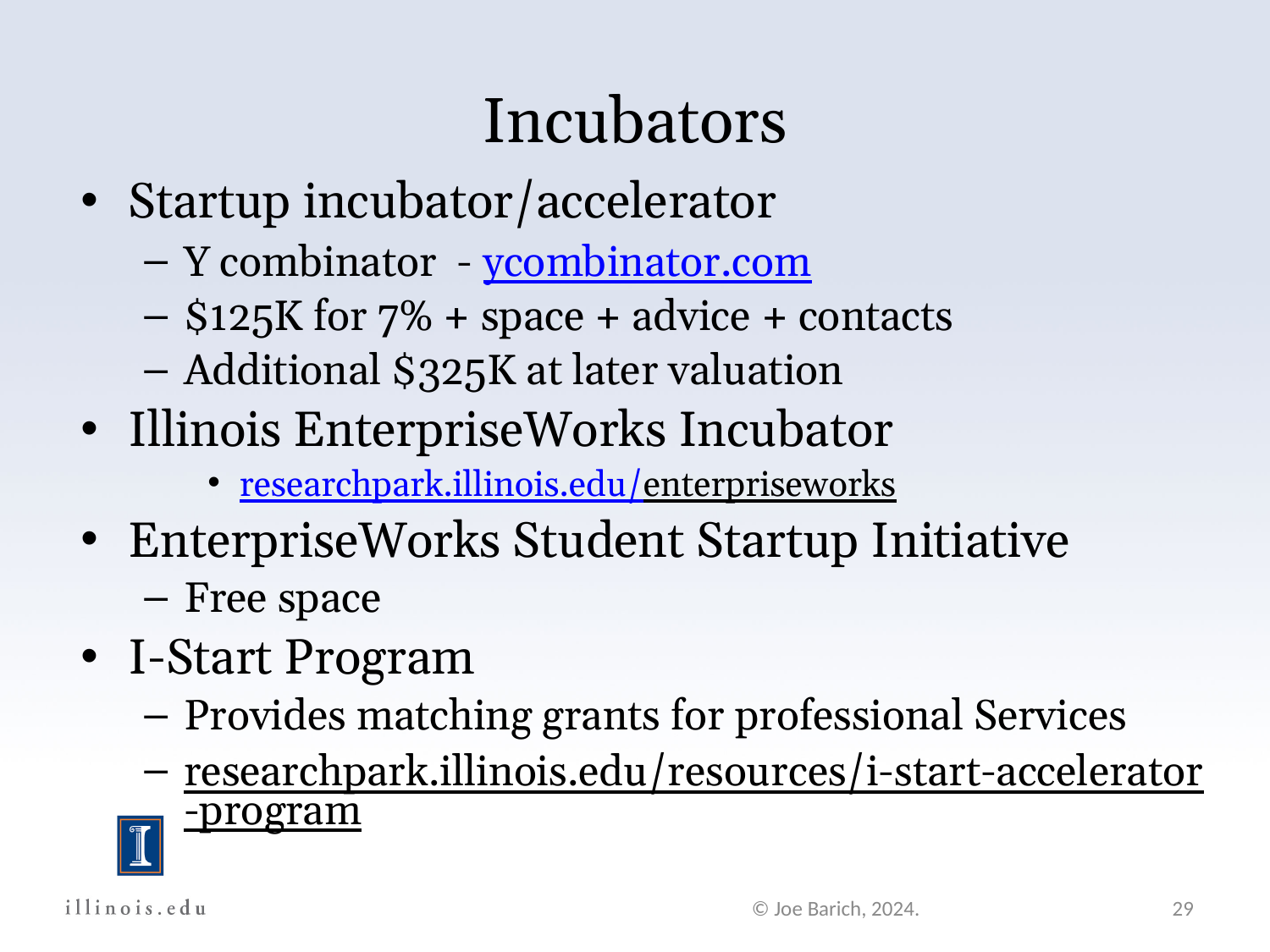

Incubators
Startup incubator/accelerator
Y combinator  - ycombinator.com
$125K for 7% + space + advice + contacts
Additional $325K at later valuation
Illinois EnterpriseWorks Incubator
researchpark.illinois.edu/enterpriseworks
EnterpriseWorks Student Startup Initiative
Free space
I-Start Program
Provides matching grants for professional Services
researchpark.illinois.edu/resources/i-start-accelerator-program

© Joe Barich, 2024.
29